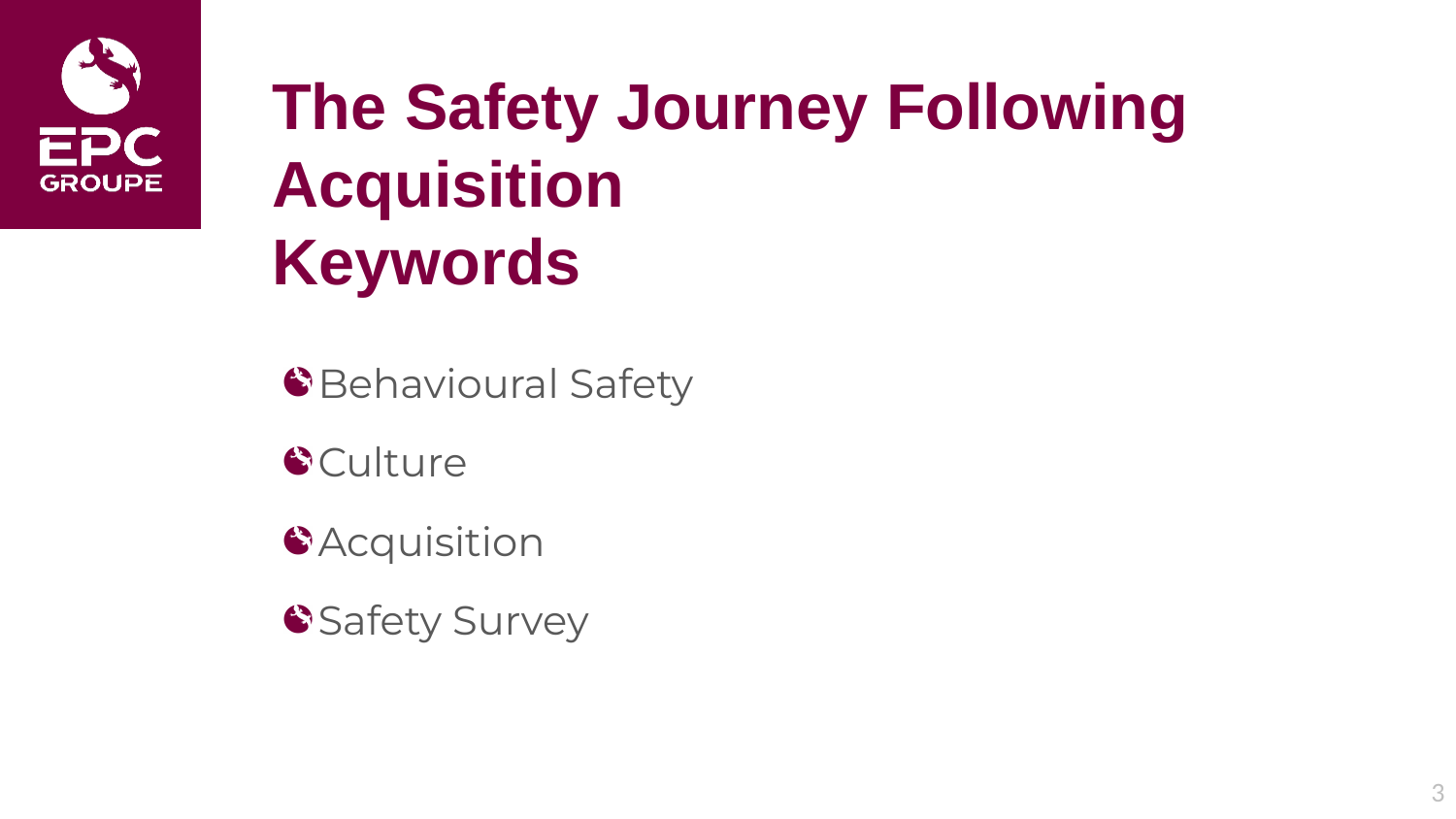

# The Safety Journey Following Acquisition Keywords
Behavioural Safety

Culture

Acquisition

Safety Survey